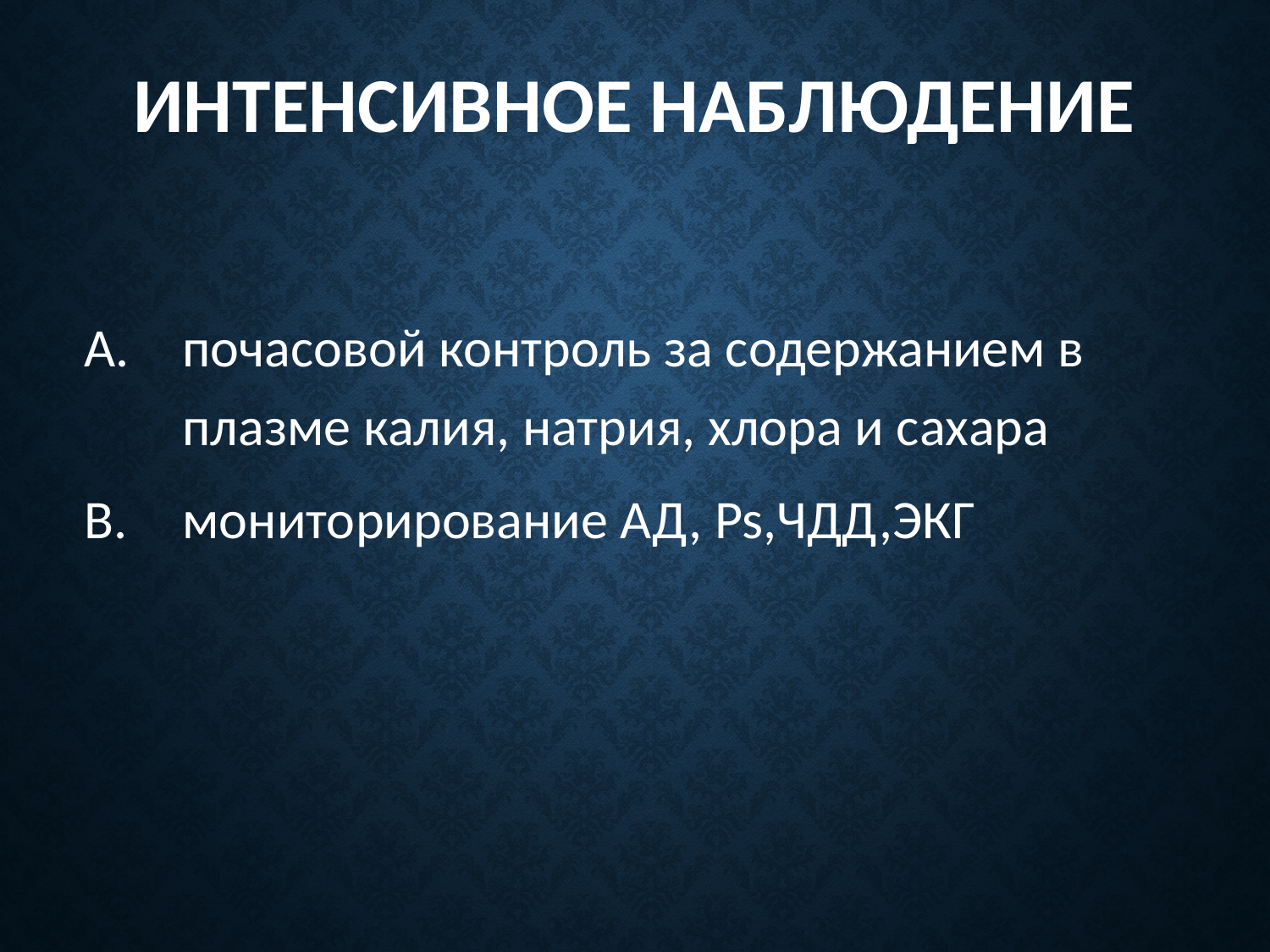

# Интенсивное наблюдение
почасовой контроль за содержанием в плазме калия, натрия, хлора и сахара
мониторирование АД, Ps,ЧДД,ЭКГ